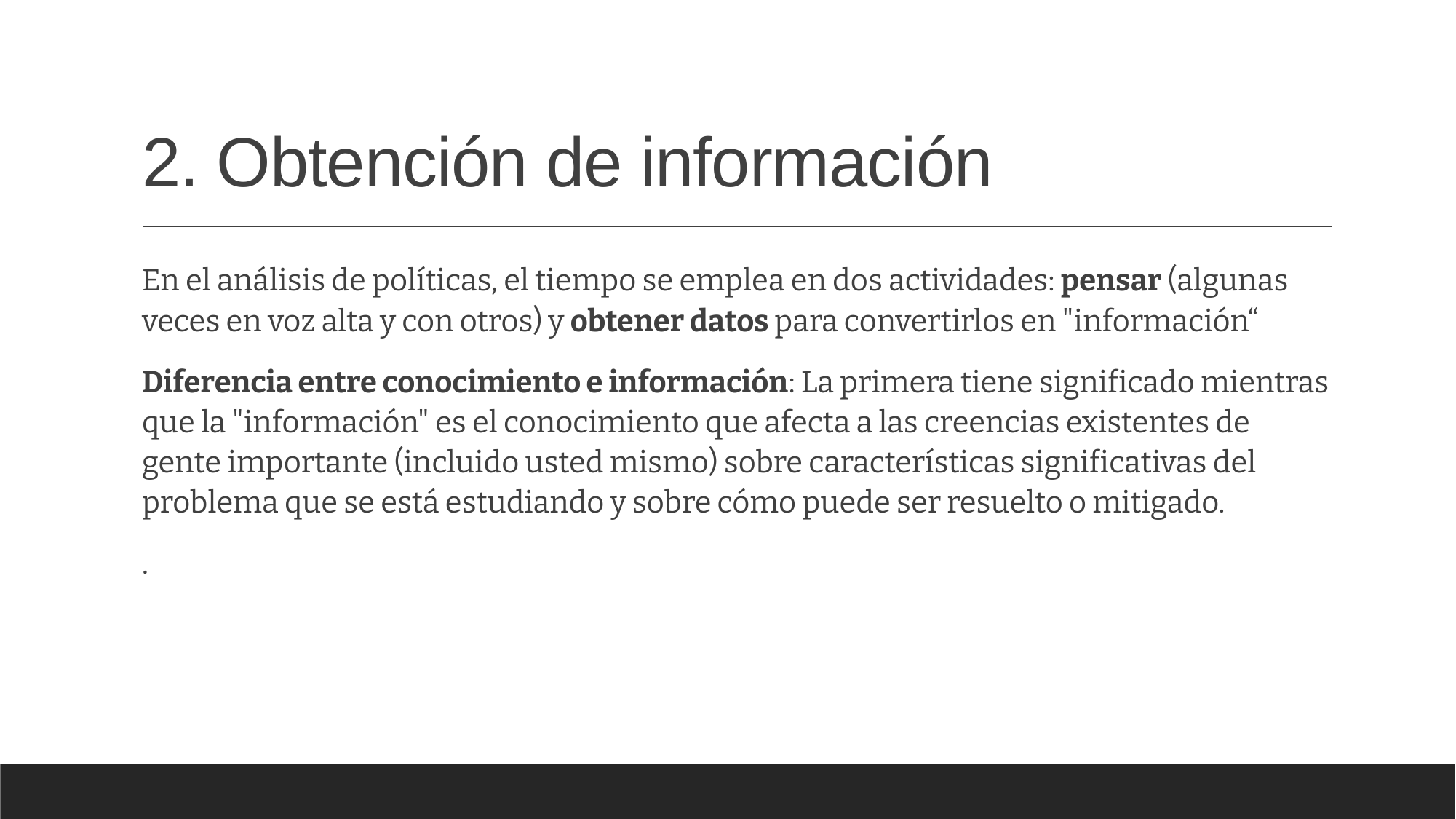

# 2. Obtención de información
En el análisis de políticas, el tiempo se emplea en dos actividades: pensar (algunas veces en voz alta y con otros) y obtener datos para convertirlos en "información“
Diferencia entre conocimiento e información: La primera tiene significado mientras que la "información" es el conocimiento que afecta a las creencias existentes de gente importante (incluido usted mismo) sobre características significativas del problema que se está estudiando y sobre cómo puede ser resuelto o mitigado.
.